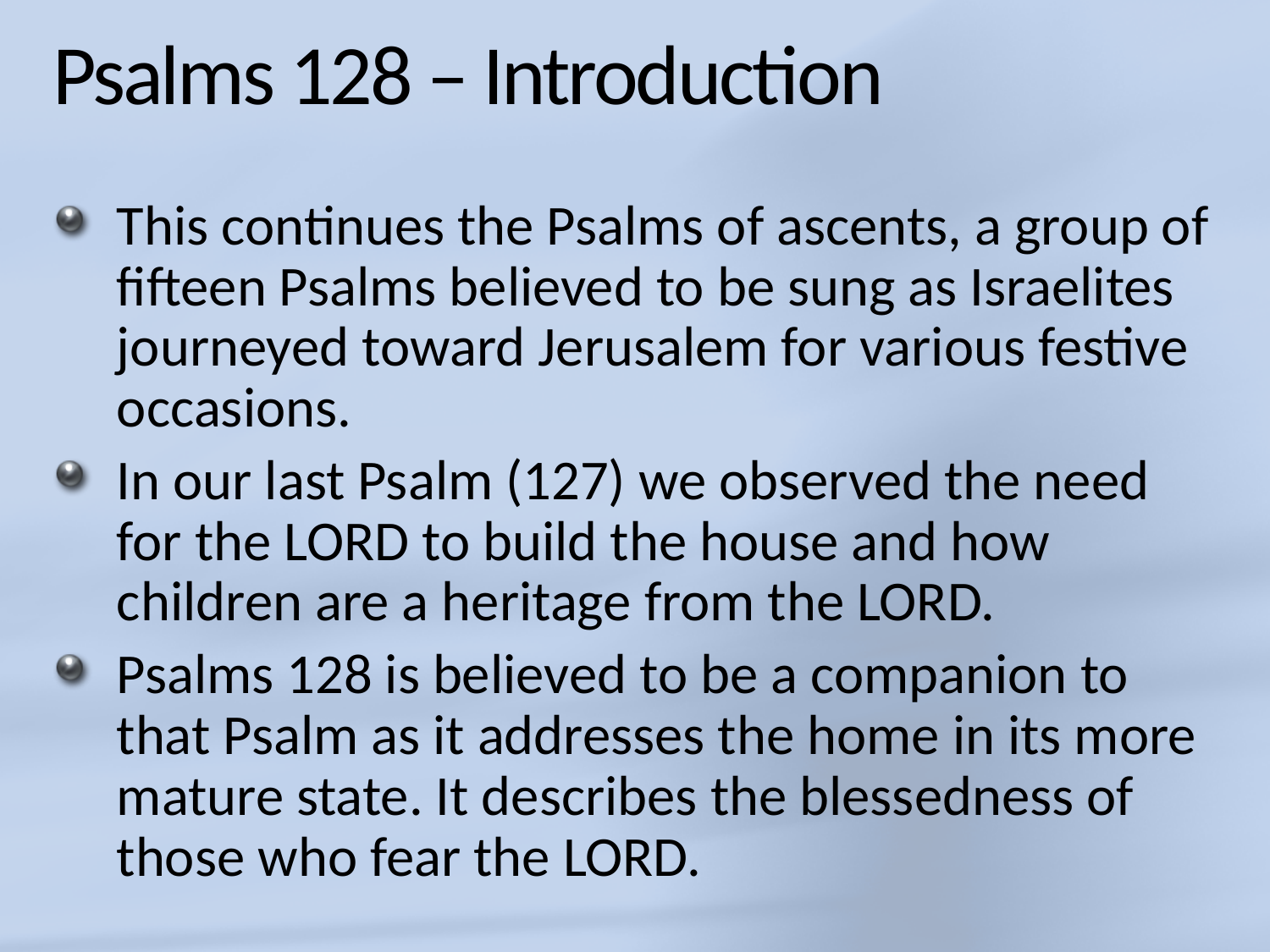

# Psalms 128 – Introduction
This continues the Psalms of ascents, a group of fifteen Psalms believed to be sung as Israelites journeyed toward Jerusalem for various festive occasions.
In our last Psalm (127) we observed the need for the LORD to build the house and how children are a heritage from the LORD.
Psalms 128 is believed to be a companion to that Psalm as it addresses the home in its more mature state. It describes the blessedness of those who fear the LORD.